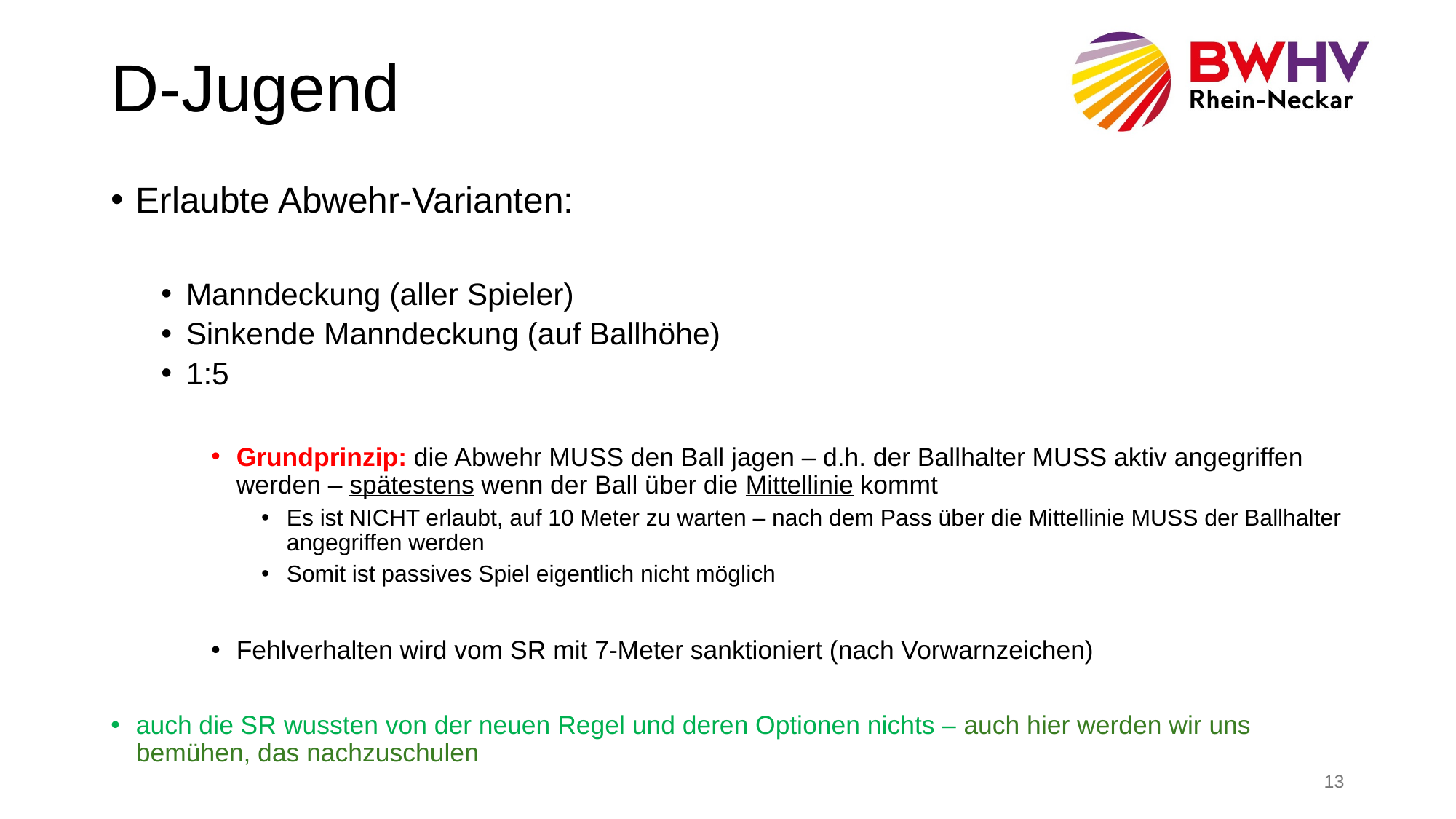

# D-Jugend
Erlaubte Abwehr-Varianten:

Manndeckung (aller Spieler)
Sinkende Manndeckung (auf Ballhöhe)
1:5

Grundprinzip: die Abwehr MUSS den Ball jagen – d.h. der Ballhalter MUSS aktiv angegriffen werden – spätestens wenn der Ball über die Mittellinie kommt
Es ist NICHT erlaubt, auf 10 Meter zu warten – nach dem Pass über die Mittellinie MUSS der Ballhalter angegriffen werden
Somit ist passives Spiel eigentlich nicht möglich

Fehlverhalten wird vom SR mit 7-Meter sanktioniert (nach Vorwarnzeichen)

auch die SR wussten von der neuen Regel und deren Optionen nichts – auch hier werden wir uns bemühen, das nachzuschulen

13